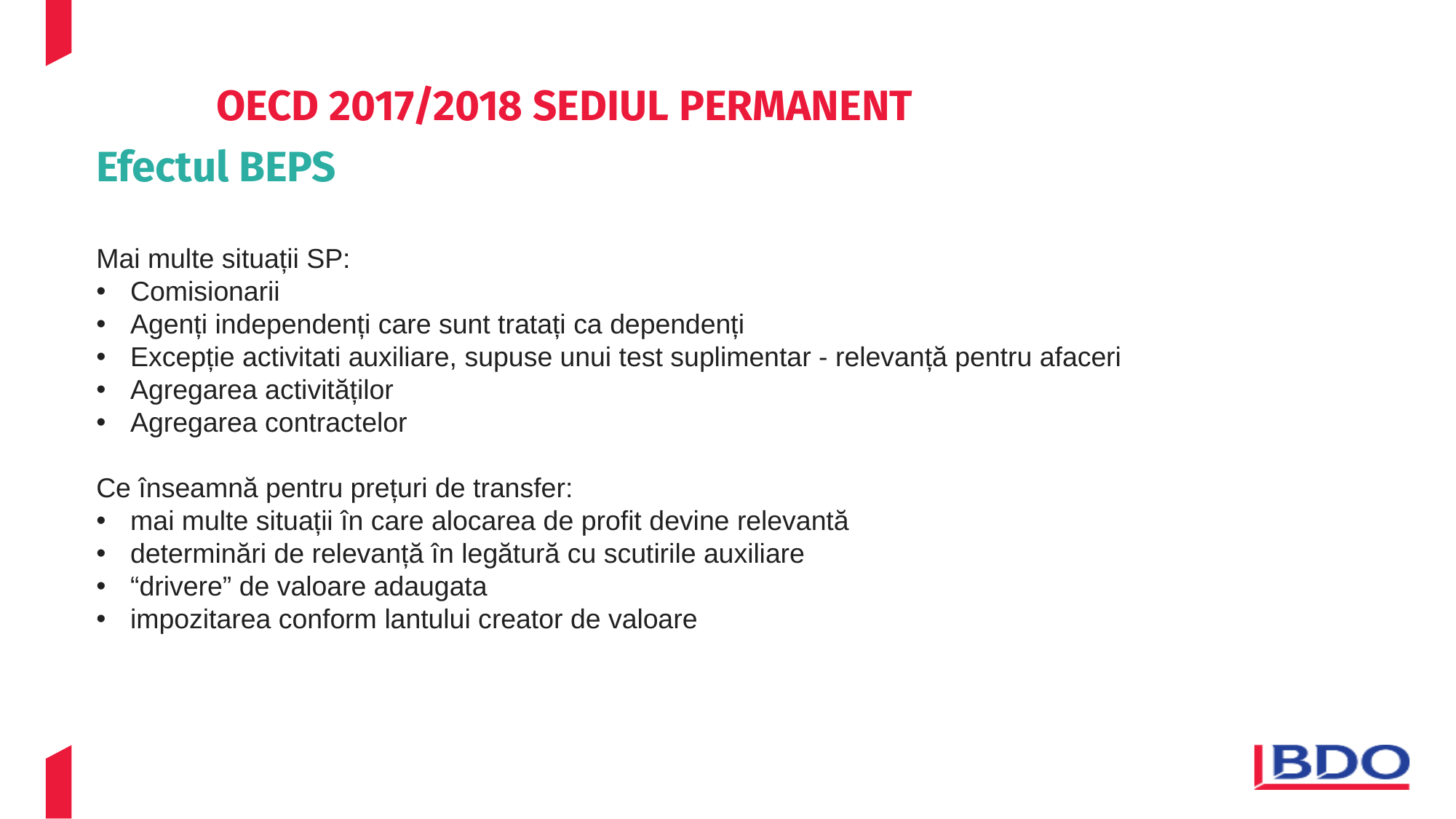

# OECD 2017/2018 SEDIUL PERMANENT
Efectul BEPS

Mai multe situații SP:
Comisionarii
Agenți independenți care sunt tratați ca dependenți
Excepție activitati auxiliare, supuse unui test suplimentar - relevanță pentru afaceri
Agregarea activităților
Agregarea contractelor

Ce înseamnă pentru prețuri de transfer:
mai multe situații în care alocarea de profit devine relevantă
determinări de relevanță în legătură cu scutirile auxiliare
“drivere” de valoare adaugata
impozitarea conform lantului creator de valoare